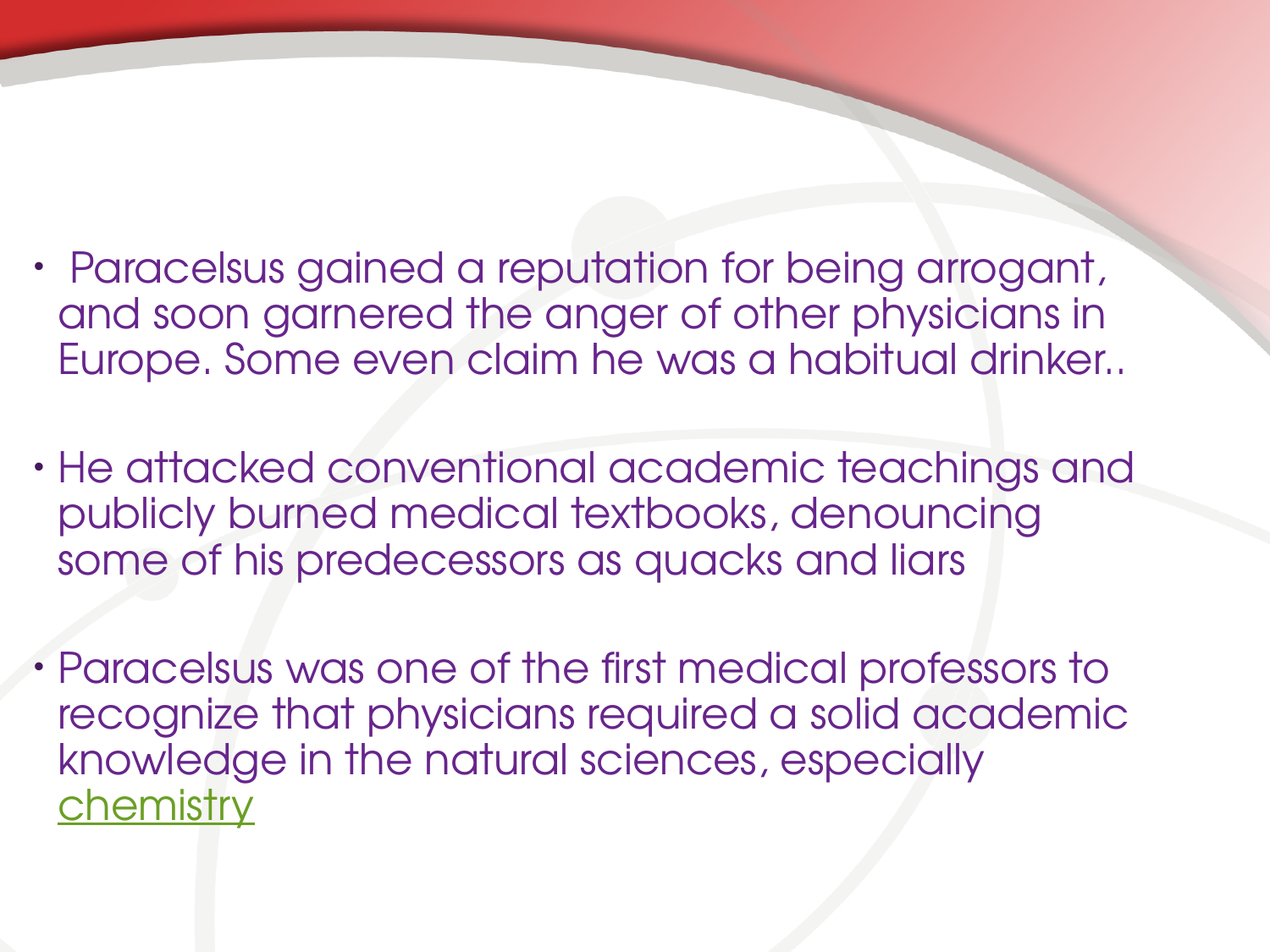

#

 Paracelsus gained a reputation for being arrogant, and soon garnered the anger of other physicians in Europe. Some even claim he was a habitual drinker..

He attacked conventional academic teachings and publicly burned medical textbooks, denouncing some of his predecessors as quacks and liars

Paracelsus was one of the first medical professors to recognize that physicians required a solid academic knowledge in the natural sciences, especially chemistry